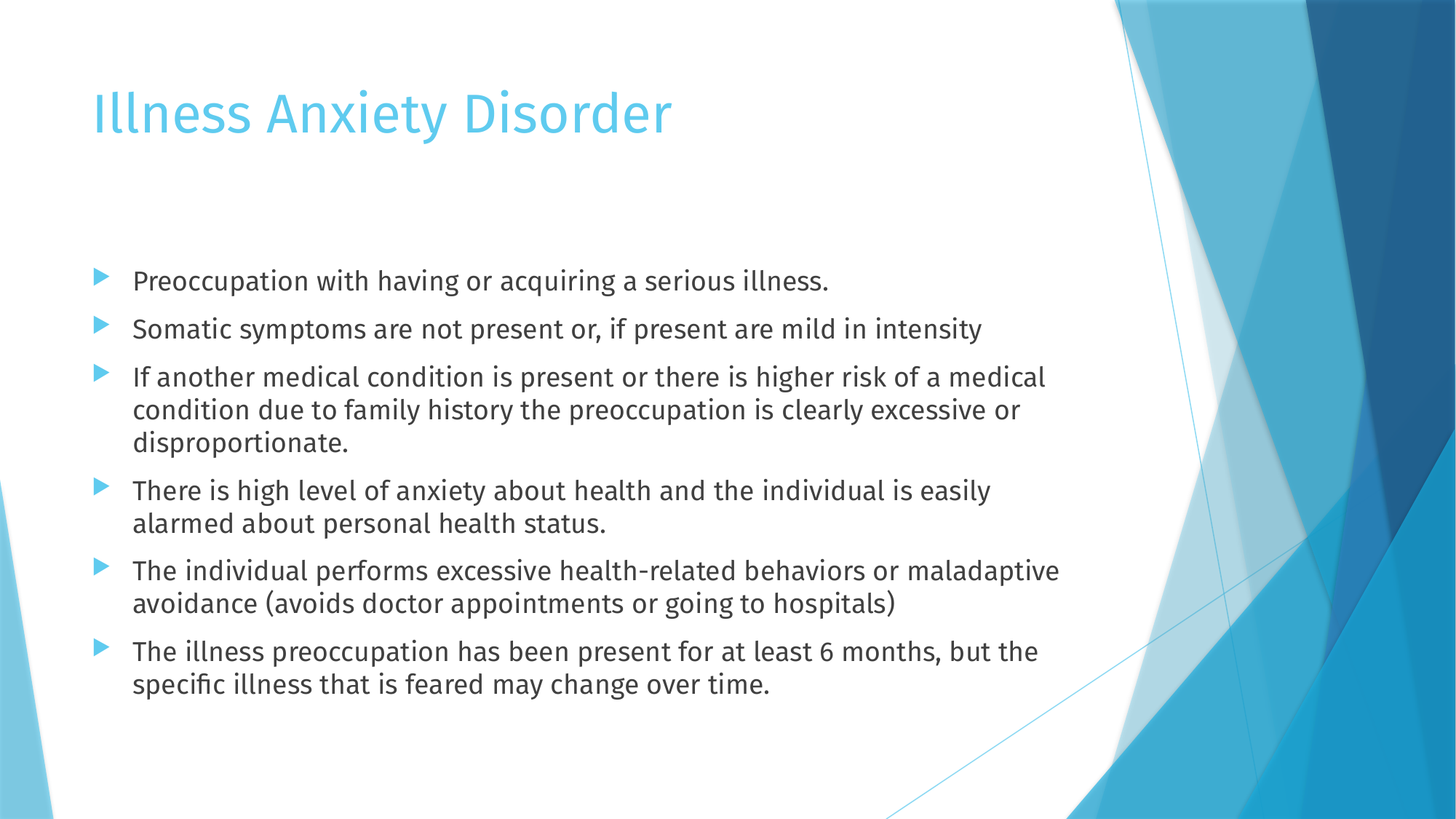

# Illness Anxiety Disorder
Preoccupation with having or acquiring a serious illness.
Somatic symptoms are not present or, if present are mild in intensity
If another medical condition is present or there is higher risk of a medical condition due to family history the preoccupation is clearly excessive or disproportionate.
There is high level of anxiety about health and the individual is easily alarmed about personal health status.
The individual performs excessive health-related behaviors or maladaptive avoidance (avoids doctor appointments or going to hospitals)
The illness preoccupation has been present for at least 6 months, but the specific illness that is feared may change over time.